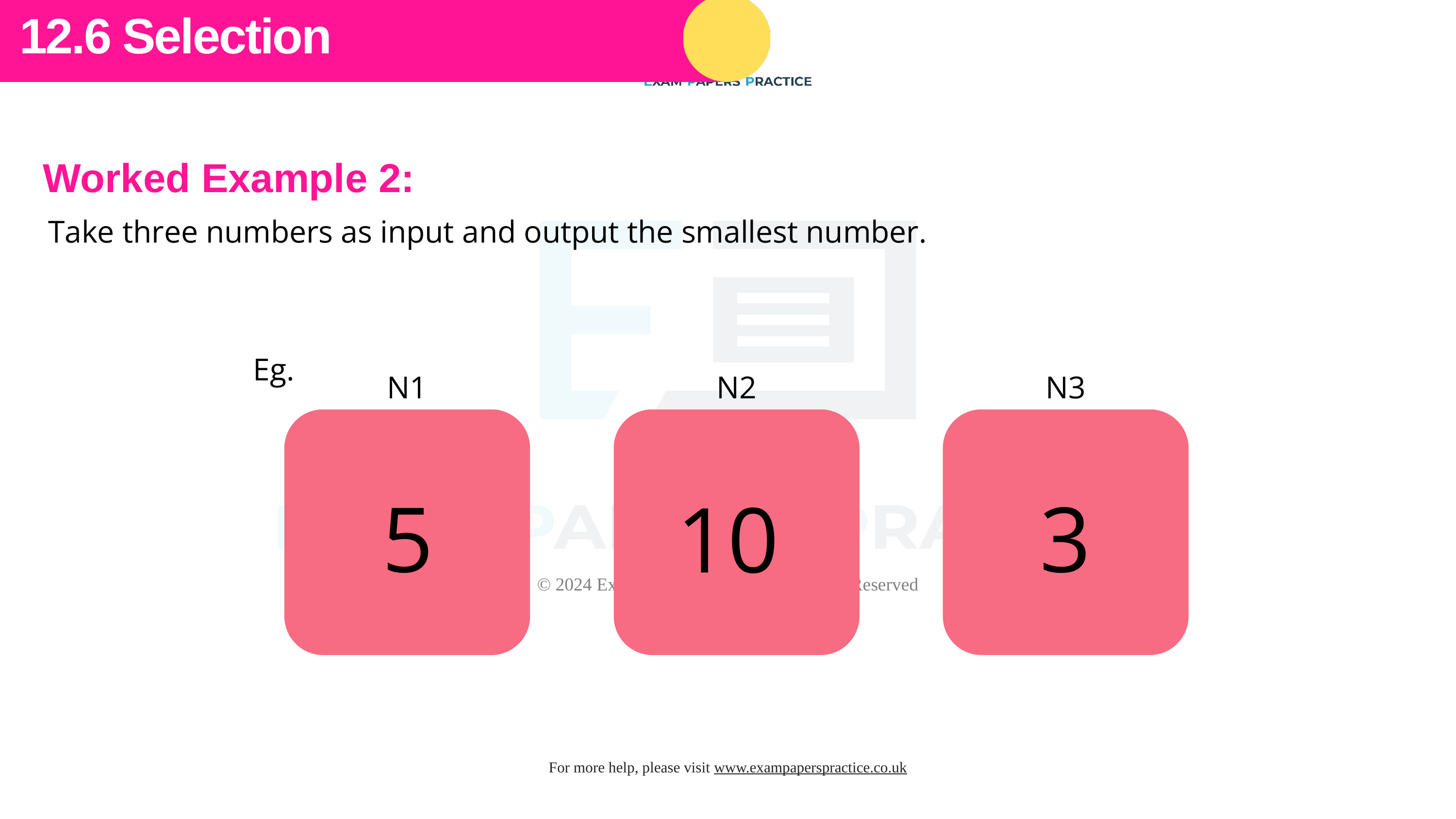

Subtopic 1
12.6 Selection
Selection
Worked Example 2:
Take three numbers as input and output the smallest number.
Eg.
N1
N2
N3

5
3
10